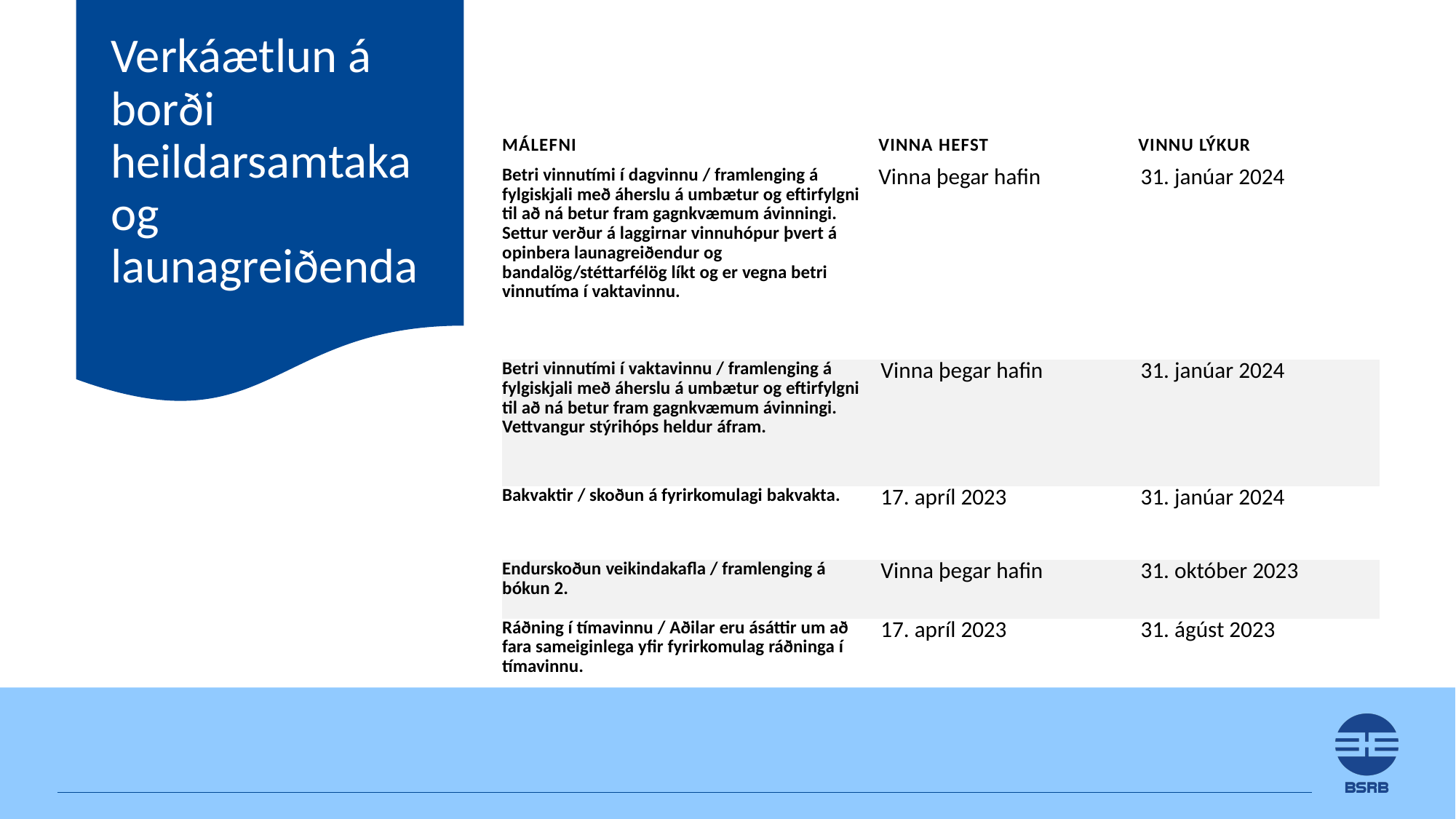

# Verkáætlun á borði heildarsamtaka og launagreiðenda
| Málefni | Vinna hefst | Vinnu lýkur |
| --- | --- | --- |
| Betri vinnutími í dagvinnu / framlenging á fylgiskjali með áherslu á umbætur og eftirfylgni til að ná betur fram gagnkvæmum ávinningi. Settur verður á laggirnar vinnuhópur þvert á opinbera launagreiðendur og bandalög/stéttarfélög líkt og er vegna betri vinnutíma í vaktavinnu. | Vinna þegar hafin | 31. janúar 2024 |
| Betri vinnutími í vaktavinnu / framlenging á fylgiskjali með áherslu á umbætur og eftirfylgni til að ná betur fram gagnkvæmum ávinningi. Vettvangur stýrihóps heldur áfram. | Vinna þegar hafin | 31. janúar 2024 |
| Bakvaktir / skoðun á fyrirkomulagi bakvakta. | 17. apríl 2023 | 31. janúar 2024 |
| Endurskoðun veikindakafla / framlenging á bókun 2. | Vinna þegar hafin | 31. október 2023 |
| Ráðning í tímavinnu / Aðilar eru ásáttir um að fara sameiginlega yfir fyrirkomulag ráðninga í tímavinnu. | 17. apríl 2023 | 31. ágúst 2023 |